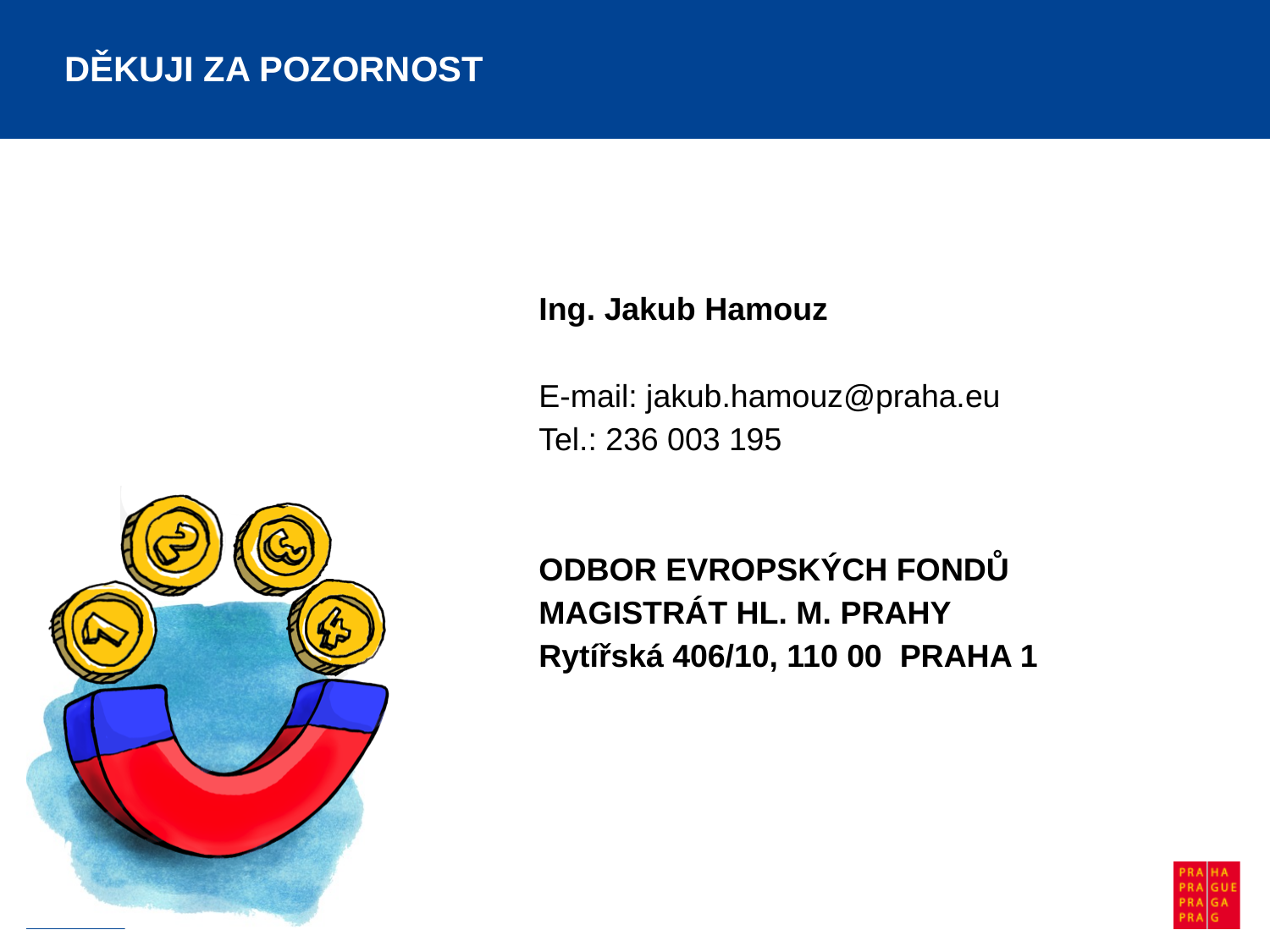

# DĚKUJI ZA POZORNOST
Ing. Jakub Hamouz

E-mail: jakub.hamouz@praha.eu
Tel.: 236 003 195

ODBOR EVROPSKÝCH FONDŮ
MAGISTRÁT HL. M. PRAHY
Rytířská 406/10, 110 00  PRAHA 1